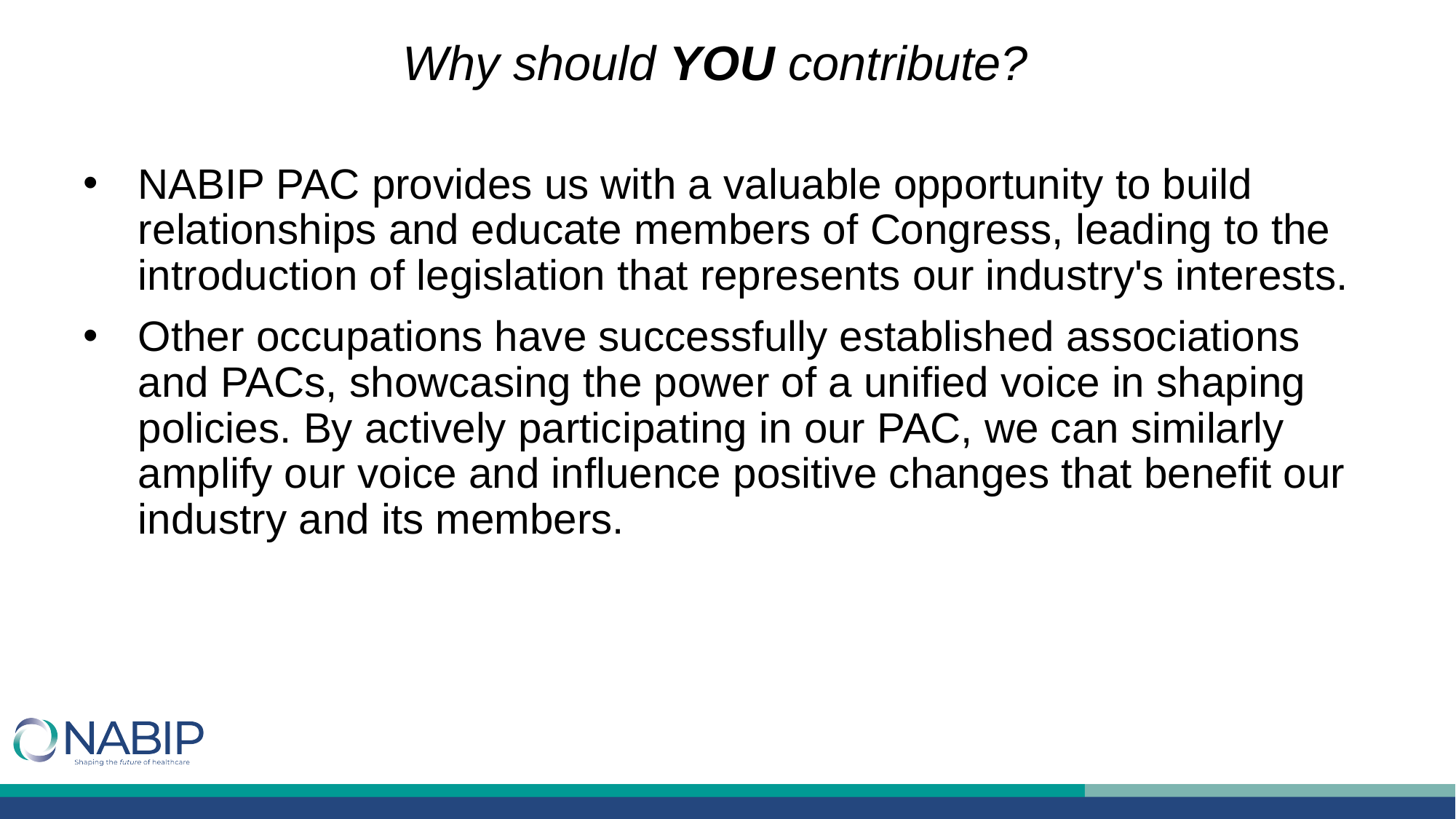

Why should YOU contribute?
NABIP PAC provides us with a valuable opportunity to build relationships and educate members of Congress, leading to the introduction of legislation that represents our industry's interests.
Other occupations have successfully established associations and PACs, showcasing the power of a unified voice in shaping policies. By actively participating in our PAC, we can similarly amplify our voice and influence positive changes that benefit our industry and its members.